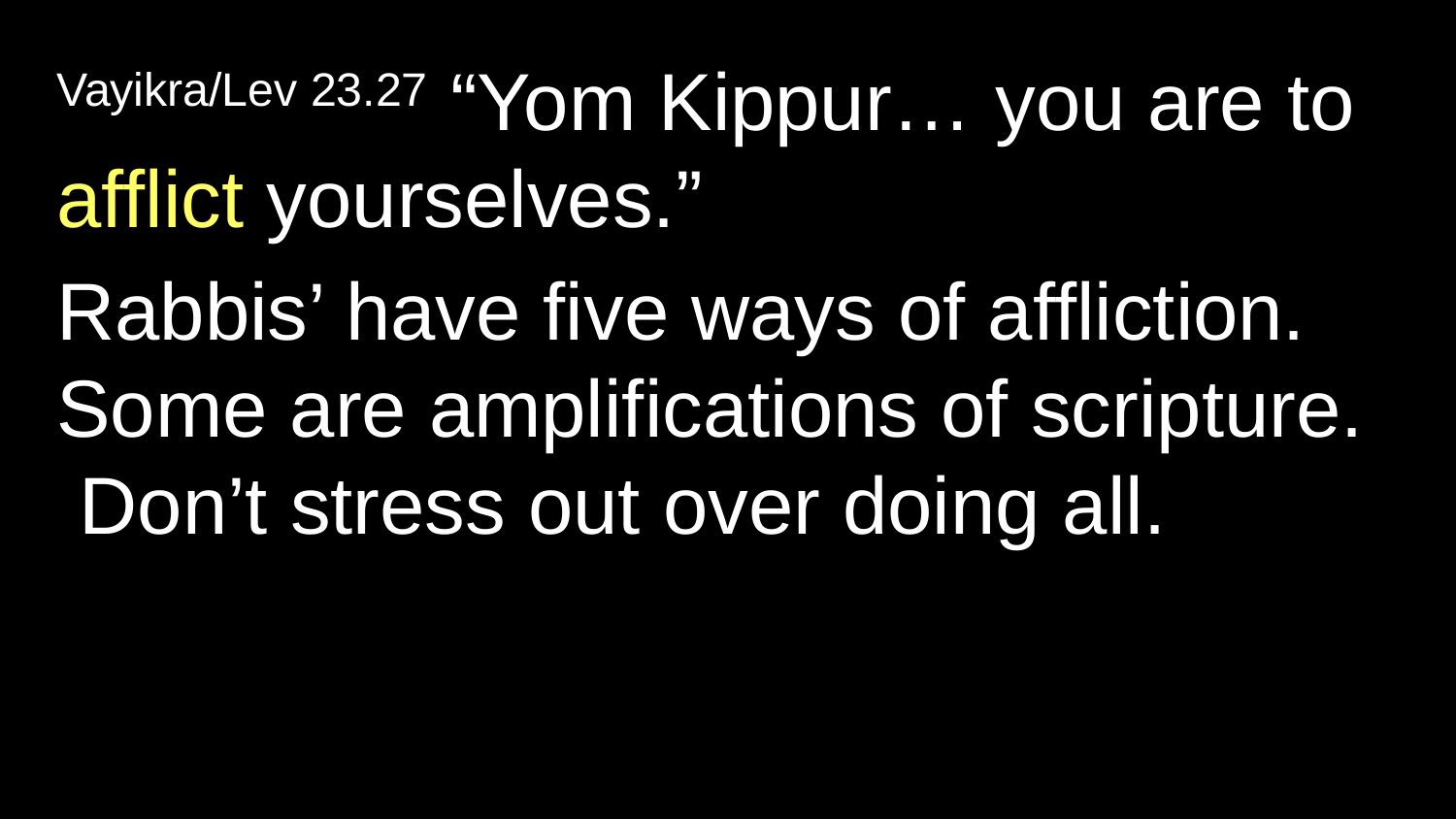

Vayikra/Lev 23.27 “Yom Kippur… you are to afflict yourselves.”
Rabbis’ have five ways of affliction.  Some are amplifications of scripture.  Don’t stress out over doing all.